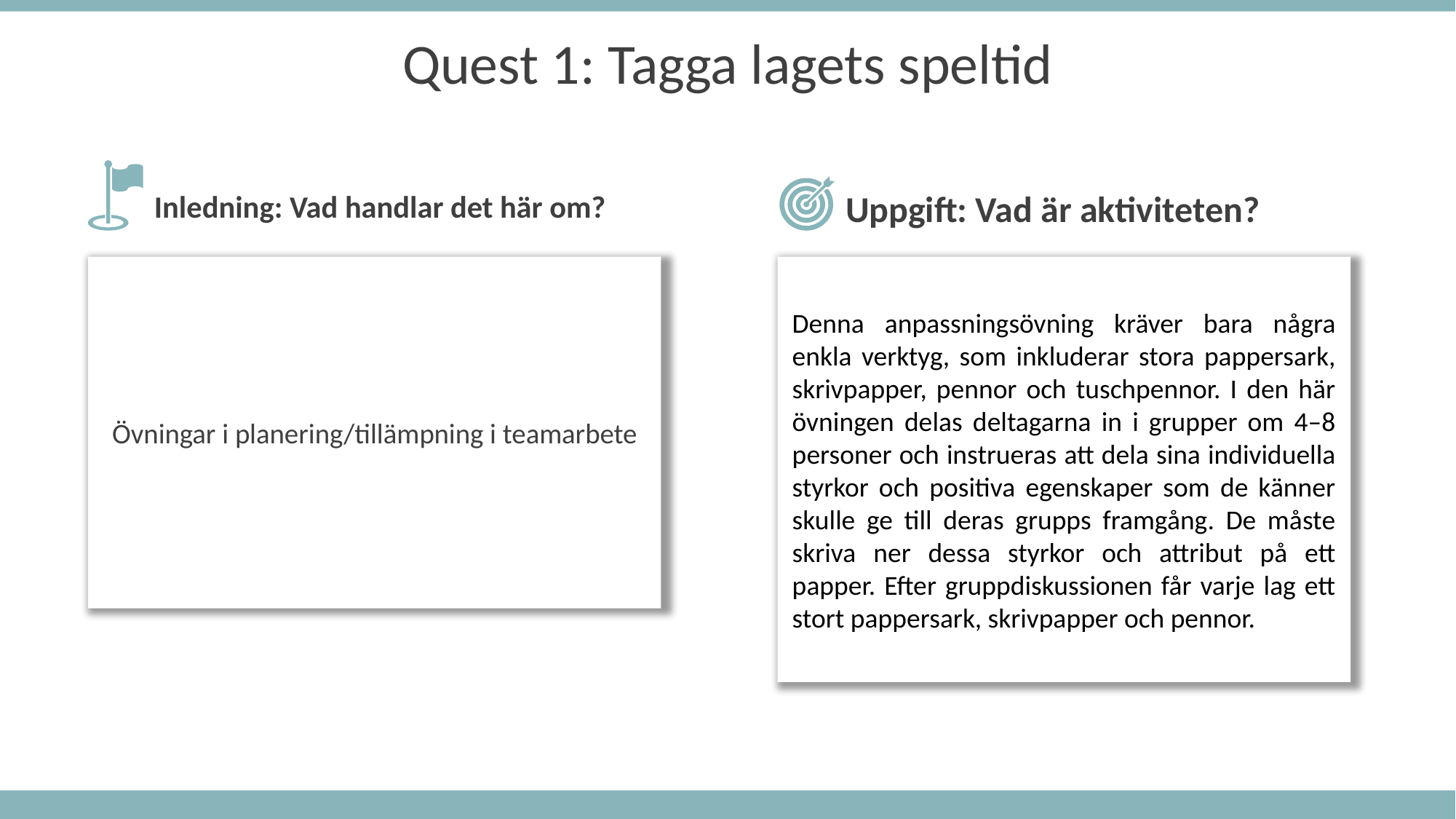

Quest 1: Tagga lagets speltid

Inledning: Vad handlar det här om?
Uppgift: Vad är aktiviteten?
Denna anpassningsövning kräver bara några enkla verktyg, som inkluderar stora pappersark, skrivpapper, pennor och tuschpennor. I den här övningen delas deltagarna in i grupper om 4–8 personer och instrueras att dela sina individuella styrkor och positiva egenskaper som de känner skulle ge till deras grupps framgång. De måste skriva ner dessa styrkor och attribut på ett papper. Efter gruppdiskussionen får varje lag ett stort pappersark, skrivpapper och pennor.
Övningar i planering/tillämpning i teamarbete